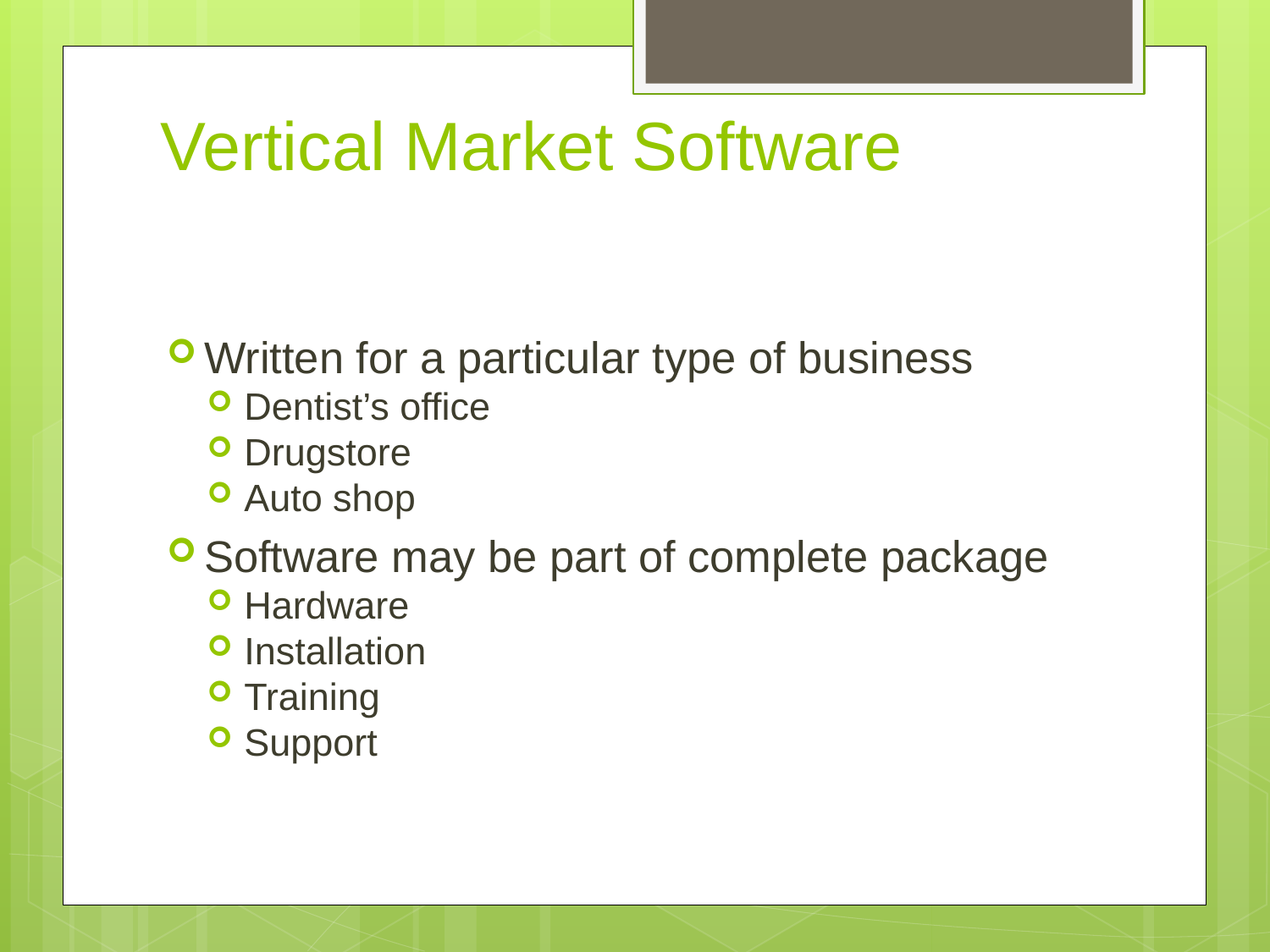

# Vertical Market Software
Written for a particular type of business
Dentist’s office
Drugstore
Auto shop
Software may be part of complete package
Hardware
Installation
Training
Support